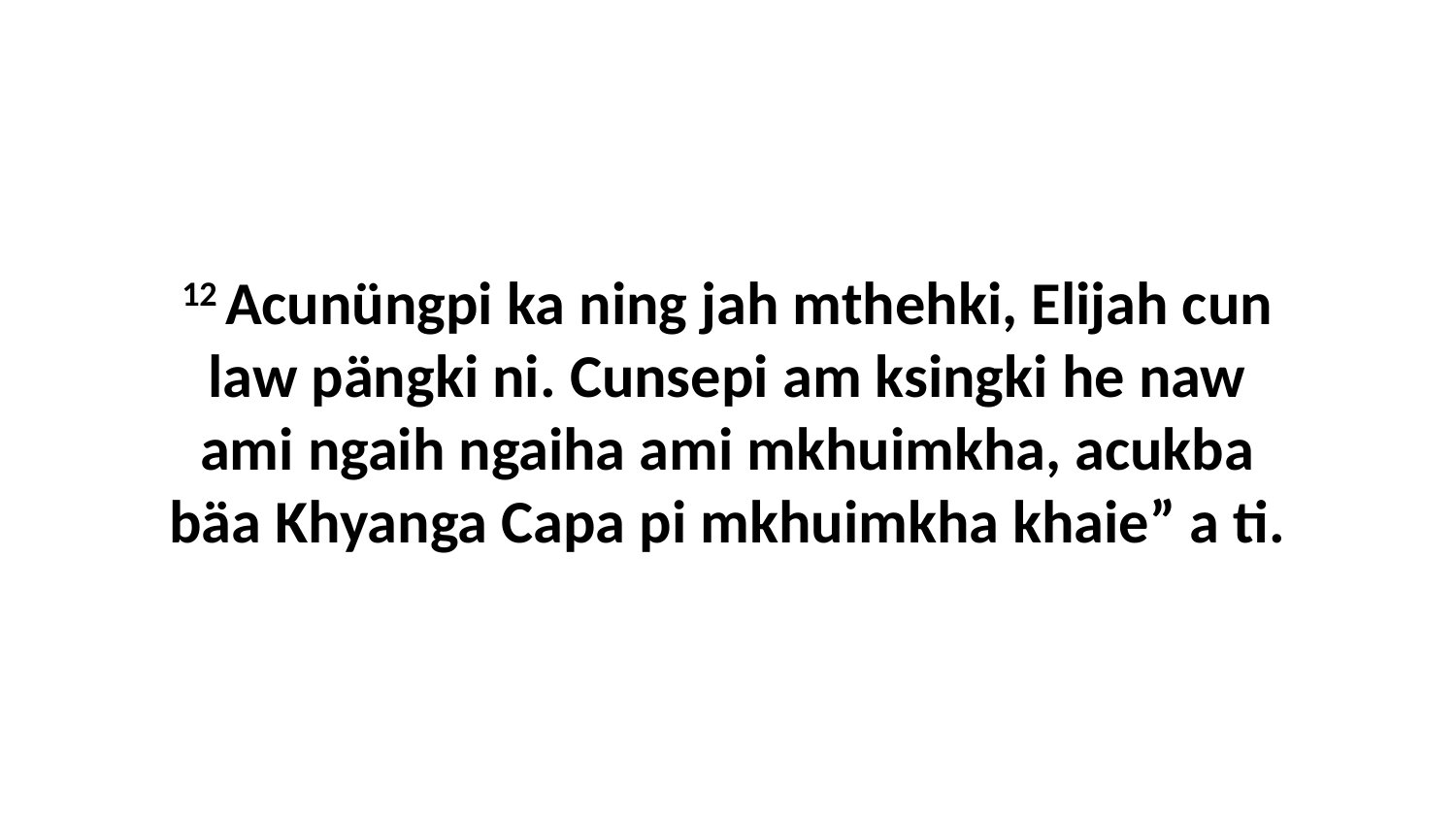

12 Acunüngpi ka ning jah mthehki, Elijah cun law pängki ni. Cunsepi am ksingki he naw ami ngaih ngaiha ami mkhuimkha, acukba bäa Khyanga Capa pi mkhuimkha khaie” a ti.